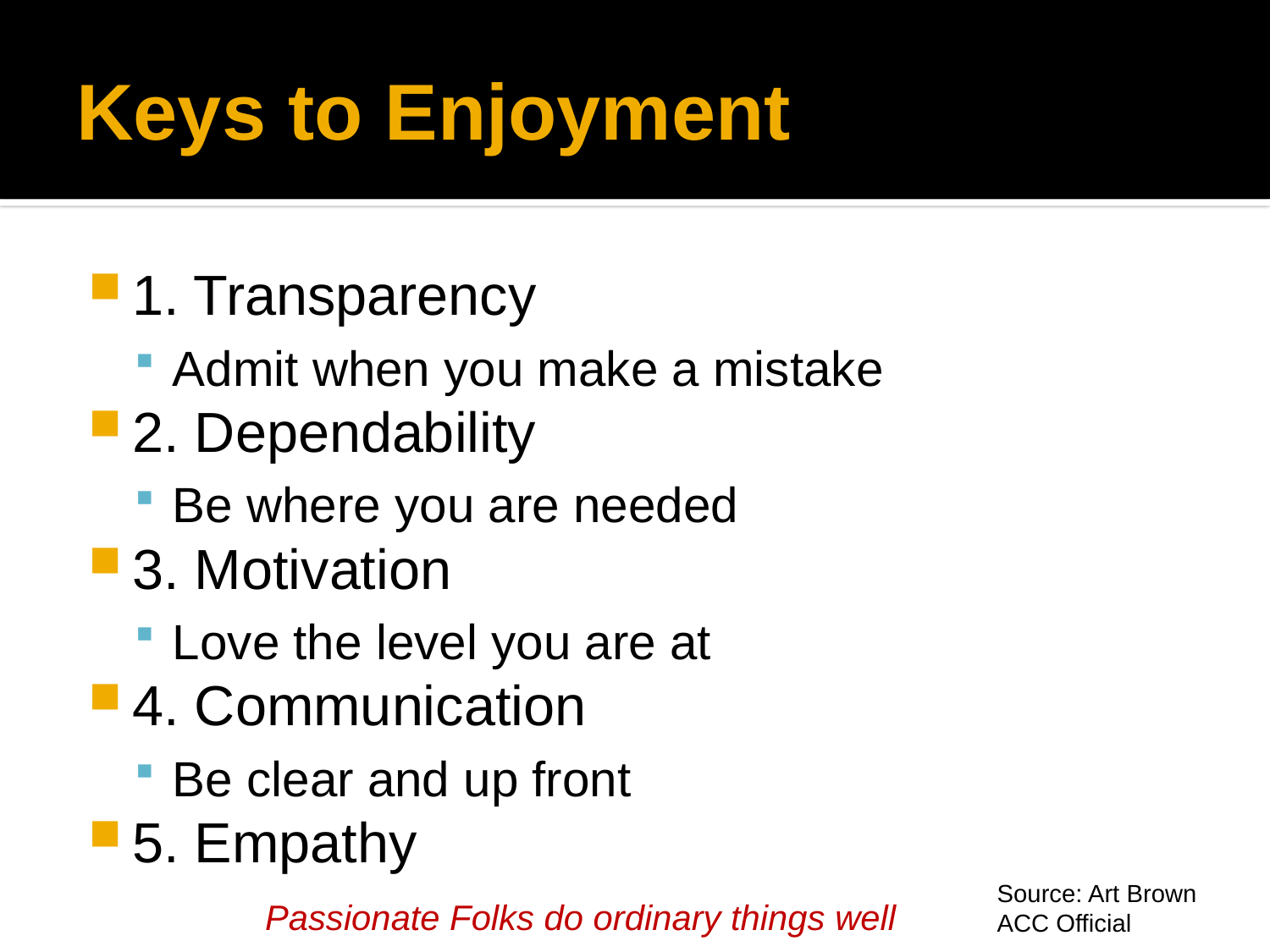

# Keys to Enjoyment
1. Transparency
Admit when you make a mistake
2. Dependability
Be where you are needed
3. Motivation
Love the level you are at
4. Communication
Be clear and up front
5. Empathy

Source: Art Brown
ACC Official
Passionate Folks do ordinary things well